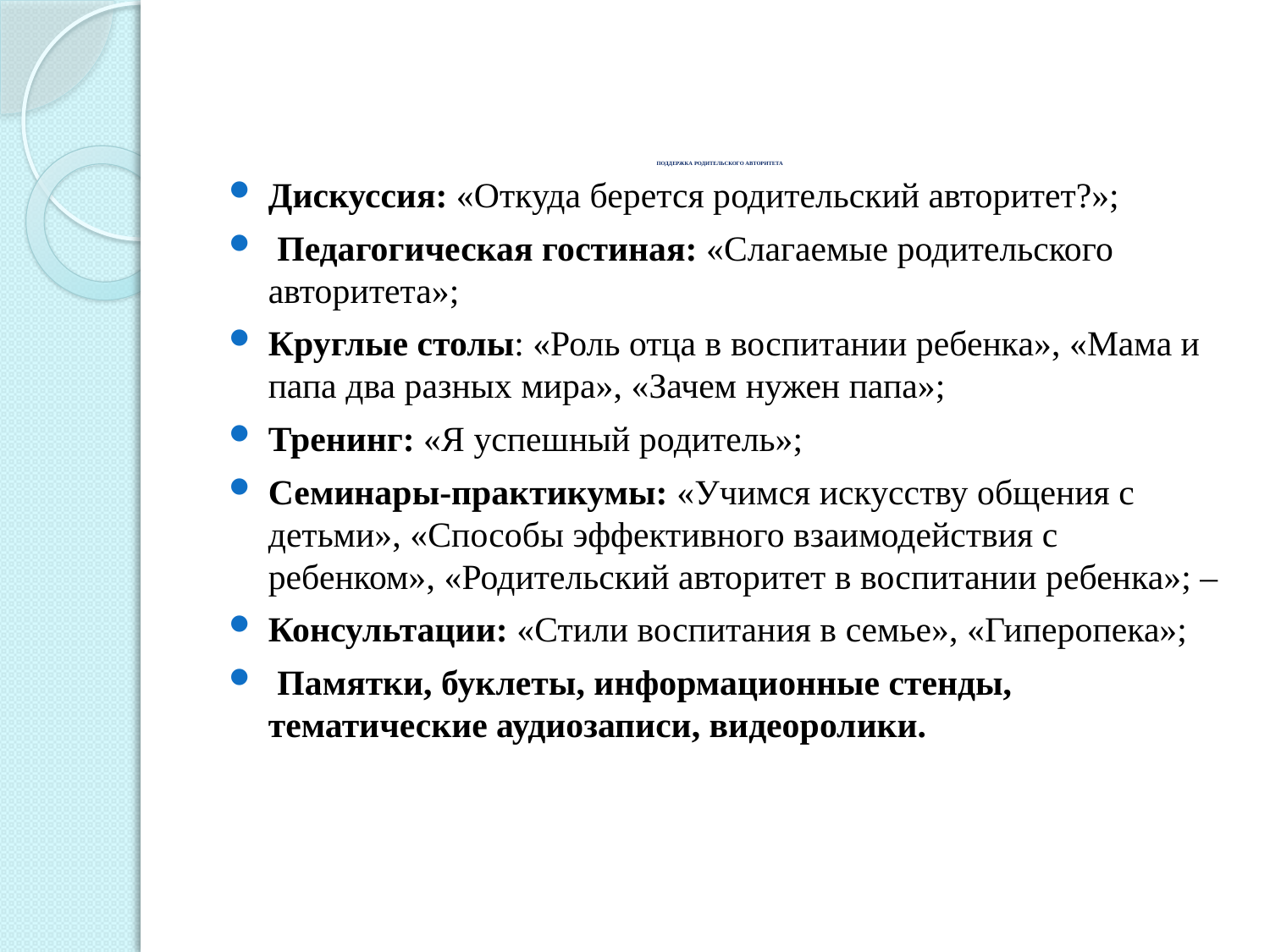

# ПОДДЕРЖКА РОДИТЕЛЬСКОГО АВТОРИТЕТА
Дискуссия: «Откуда берется родительский авторитет?»;
 Педагогическая гостиная: «Слагаемые родительского авторитета»;
Круглые столы: «Роль отца в воспитании ребенка», «Мама и папа два разных мира», «Зачем нужен папа»;
Тренинг: «Я успешный родитель»;
Семинары-практикумы: «Учимся искусству общения с детьми», «Способы эффективного взаимодействия с ребенком», «Родительский авторитет в воспитании ребенка»; –
Консультации: «Стили воспитания в семье», «Гиперопека»;
 Памятки, буклеты, информационные стенды, тематические аудиозаписи, видеоролики.